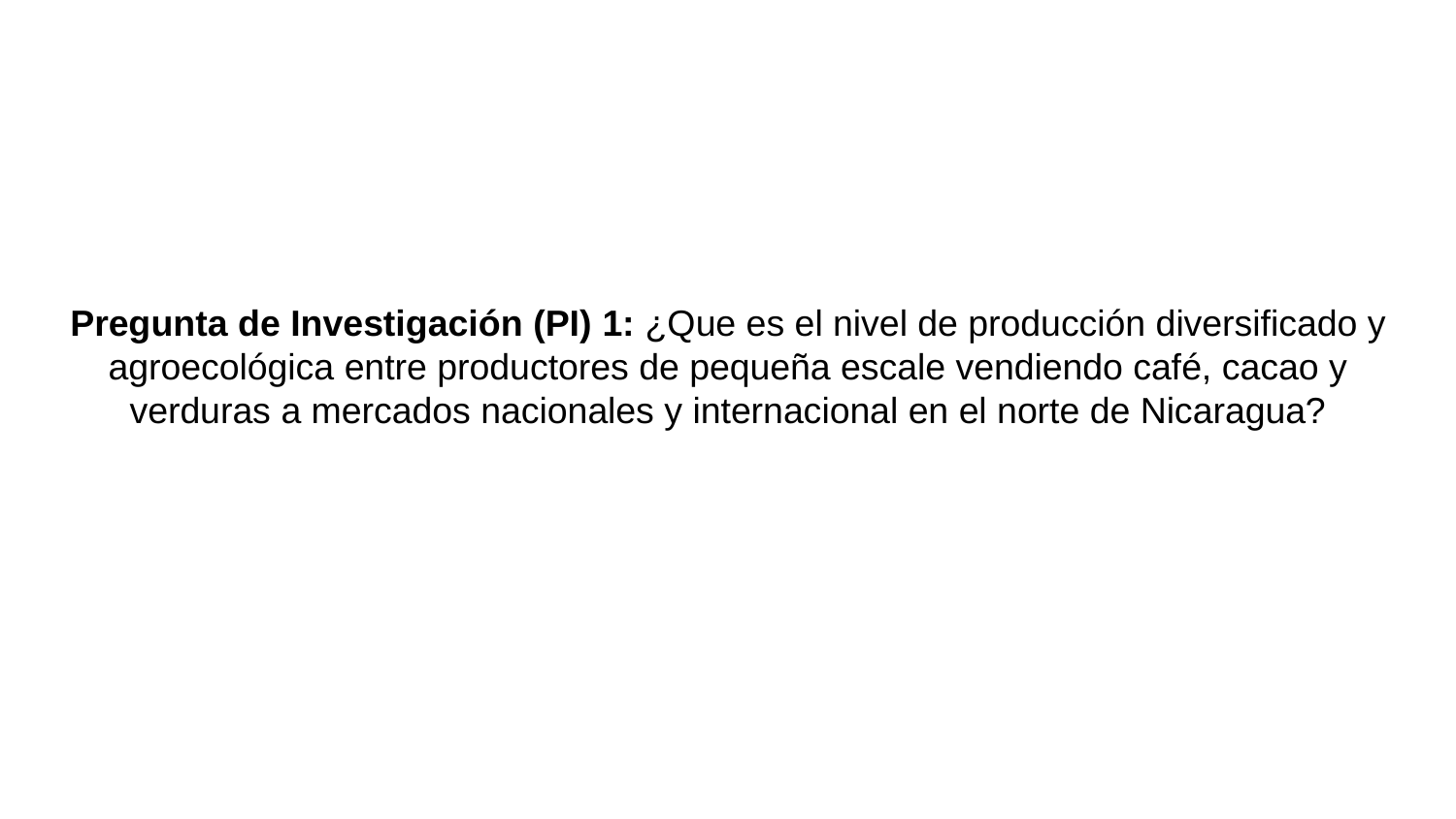

# Pregunta de Investigación (PI) 1: ¿Que es el nivel de producción diversificado y agroecológica entre productores de pequeña escale vendiendo café, cacao y verduras a mercados nacionales y internacional en el norte de Nicaragua?